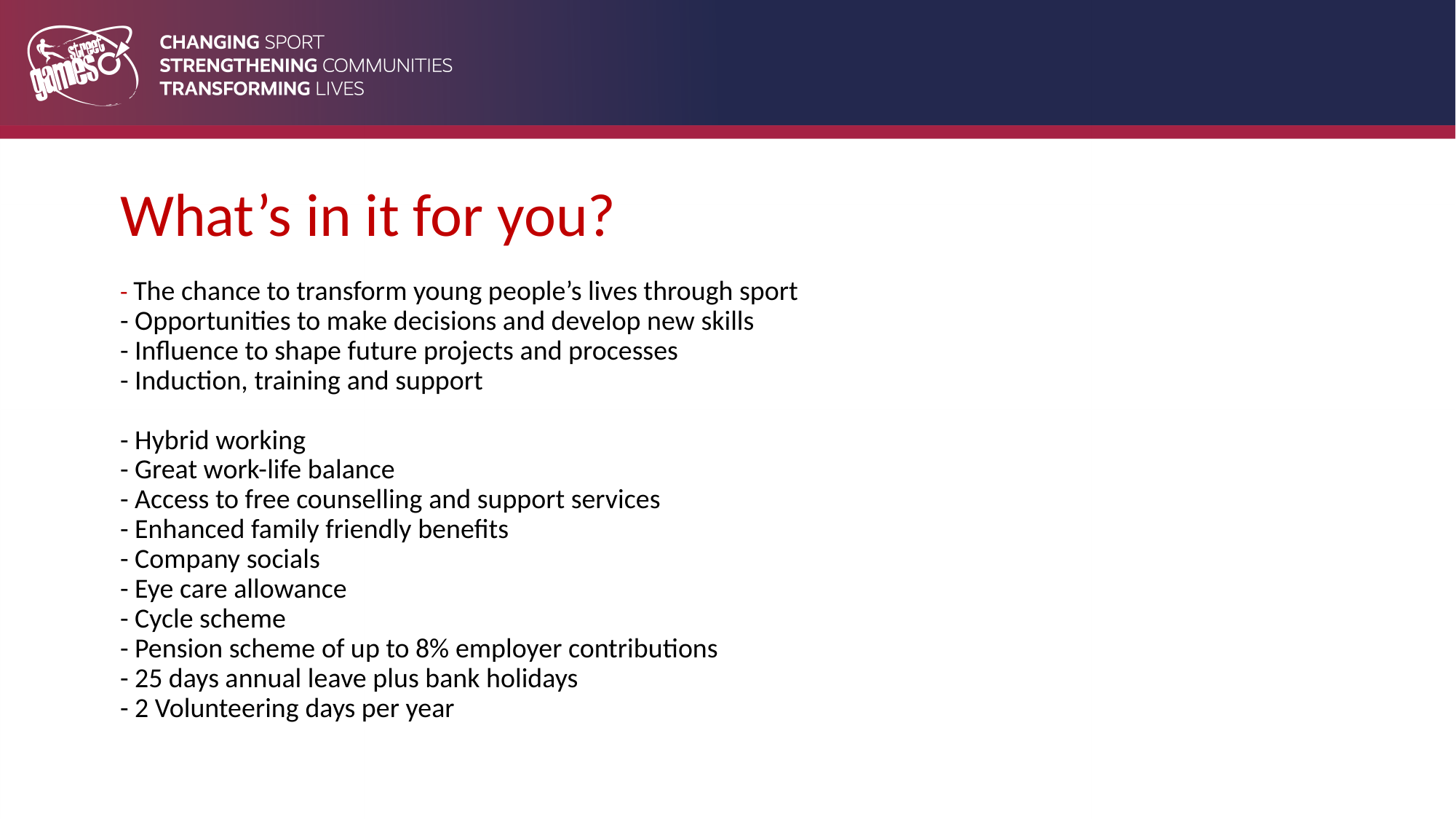

# What’s in it for you? - The chance to transform young people’s lives through sport - Opportunities to make decisions and develop new skills - Influence to shape future projects and processes - Induction, training and support - Hybrid working - Great work-life balance - Access to free counselling and support services - Enhanced family friendly benefits - Company socials - Eye care allowance - Cycle scheme - Pension scheme of up to 8% employer contributions - 25 days annual leave plus bank holidays - 2 Volunteering days per year